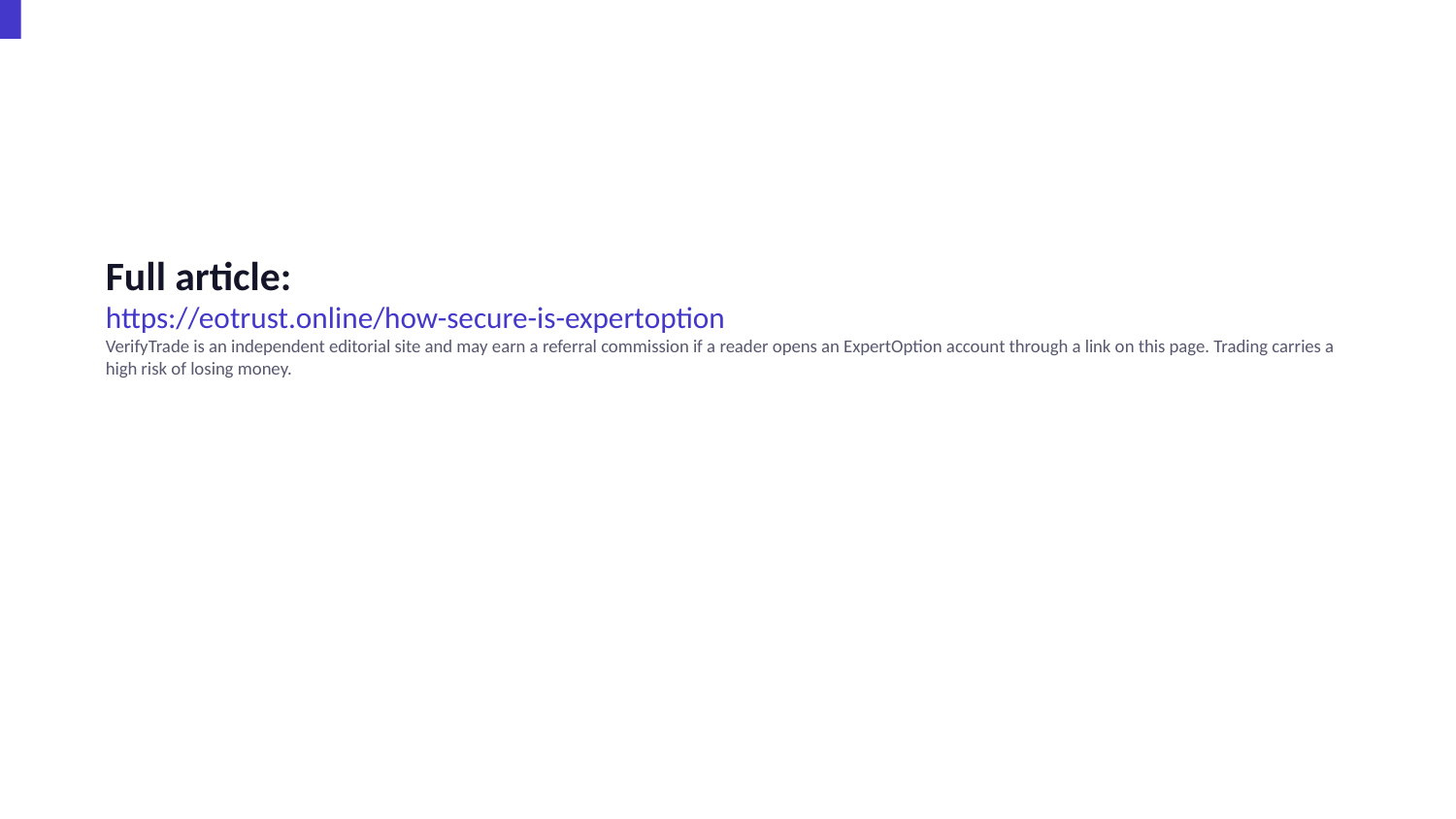

Full article:
https://eotrust.online/how-secure-is-expertoption
VerifyTrade is an independent editorial site and may earn a referral commission if a reader opens an ExpertOption account through a link on this page. Trading carries a high risk of losing money.